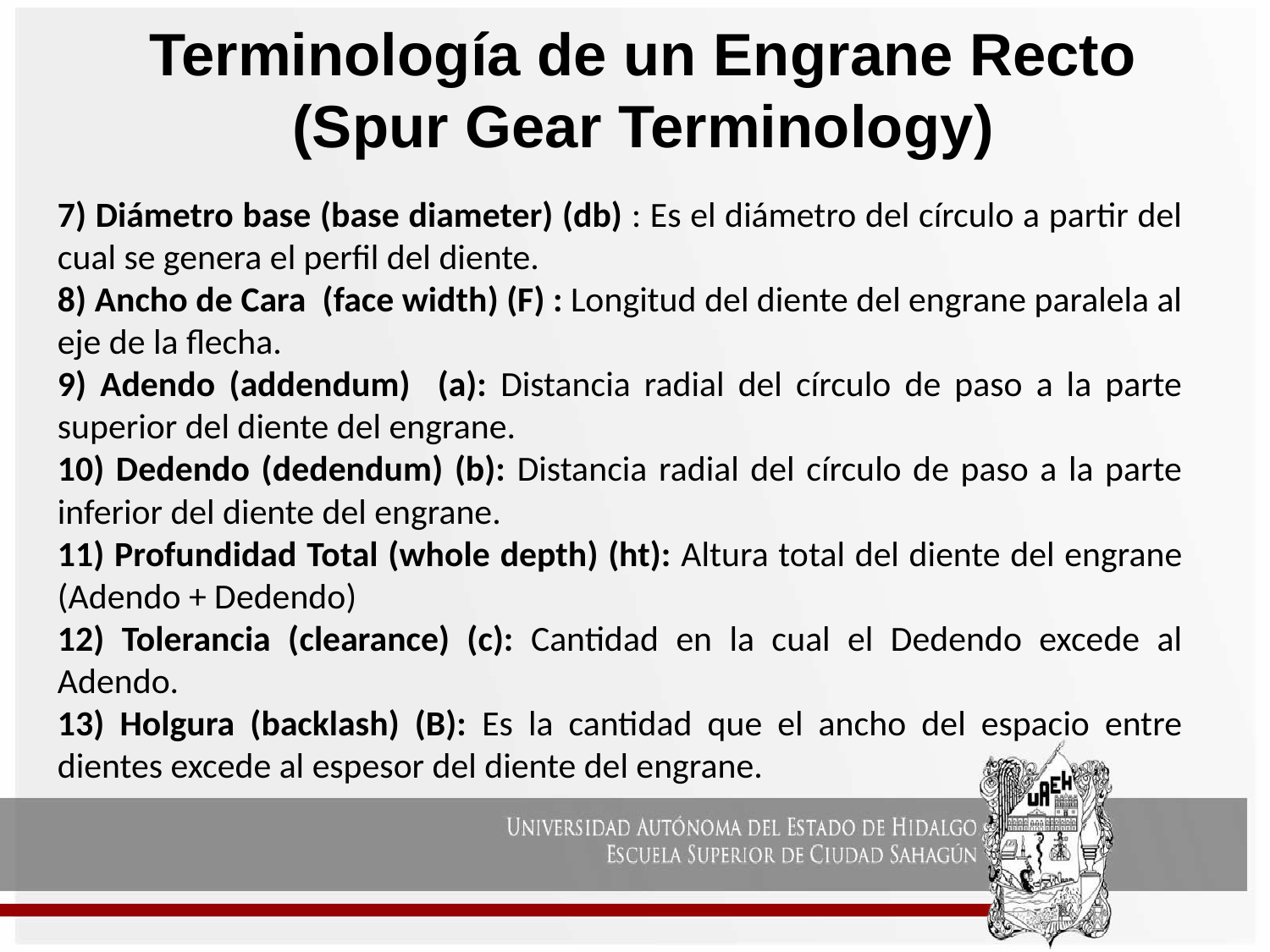

# Terminología de un Engrane Recto (Spur Gear Terminology)
7) Diámetro base (base diameter) (db) : Es el diámetro del círculo a partir del cual se genera el perfil del diente.
8) Ancho de Cara  (face width) (F) : Longitud del diente del engrane paralela al eje de la flecha.
9) Adendo (addendum)  (a): Distancia radial del círculo de paso a la parte superior del diente del engrane.
10) Dedendo (dedendum) (b): Distancia radial del círculo de paso a la parte inferior del diente del engrane.
11) Profundidad Total (whole depth) (ht): Altura total del diente del engrane (Adendo + Dedendo)
12) Tolerancia (clearance) (c): Cantidad en la cual el Dedendo excede al Adendo.
13) Holgura (backlash) (B): Es la cantidad que el ancho del espacio entre dientes excede al espesor del diente del engrane.